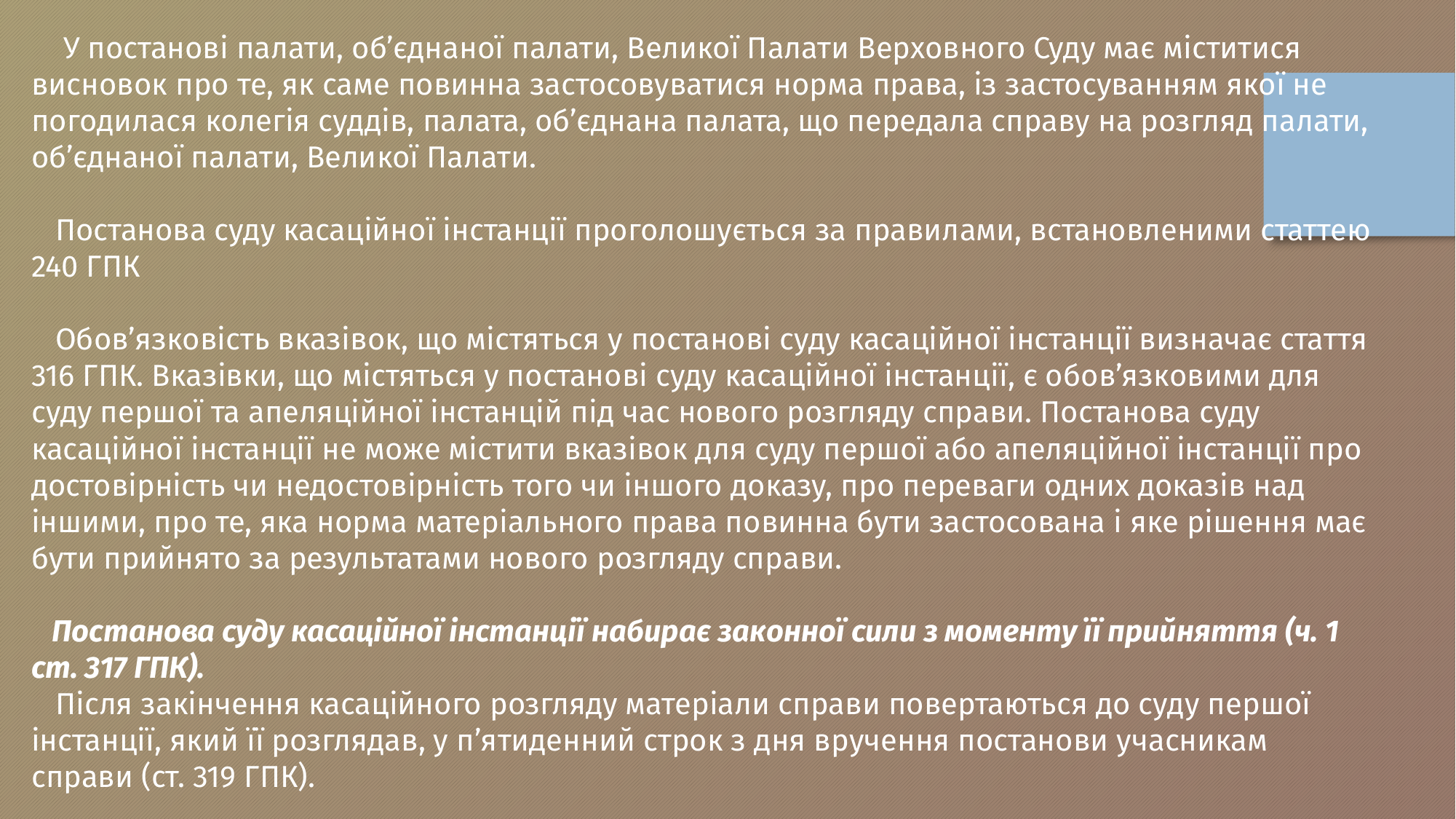

У постанові палати, об’єднаної палати, Великої Палати Верховного Суду має міститися висновок про те, як саме повинна застосовуватися норма права, із застосуванням якої не погодилася колегія суддів, палата, об’єднана палата, що передала справу на розгляд палати, об’єднаної палати, Великої Палати.

   Постанова суду касаційної інстанції проголошується за правилами, встановленими статтею 240 ГПК

   Обов’язковість вказівок, що містяться у постанові суду касаційної інстанції визначає стаття 316 ГПК. Вказівки, що містяться у постанові суду касаційної інстанції, є обов’язковими для суду першої та апеляційної інстанцій під час нового розгляду справи. Постанова суду касаційної інстанції не може містити вказівок для суду першої або апеляційної інстанції про достовірність чи недостовірність того чи іншого доказу, про переваги одних доказів над іншими, про те, яка норма матеріального права повинна бути застосована і яке рішення має бути прийнято за результатами нового розгляду справи.

   Постанова суду касаційної інстанції набирає законної сили з моменту її прийняття (ч. 1 ст. 317 ГПК).
   Після закінчення касаційного розгляду матеріали справи повертаються до суду першої інстанції, який її розглядав, у п’ятиденний строк з дня вручення постанови учасникам справи (ст. 319 ГПК).